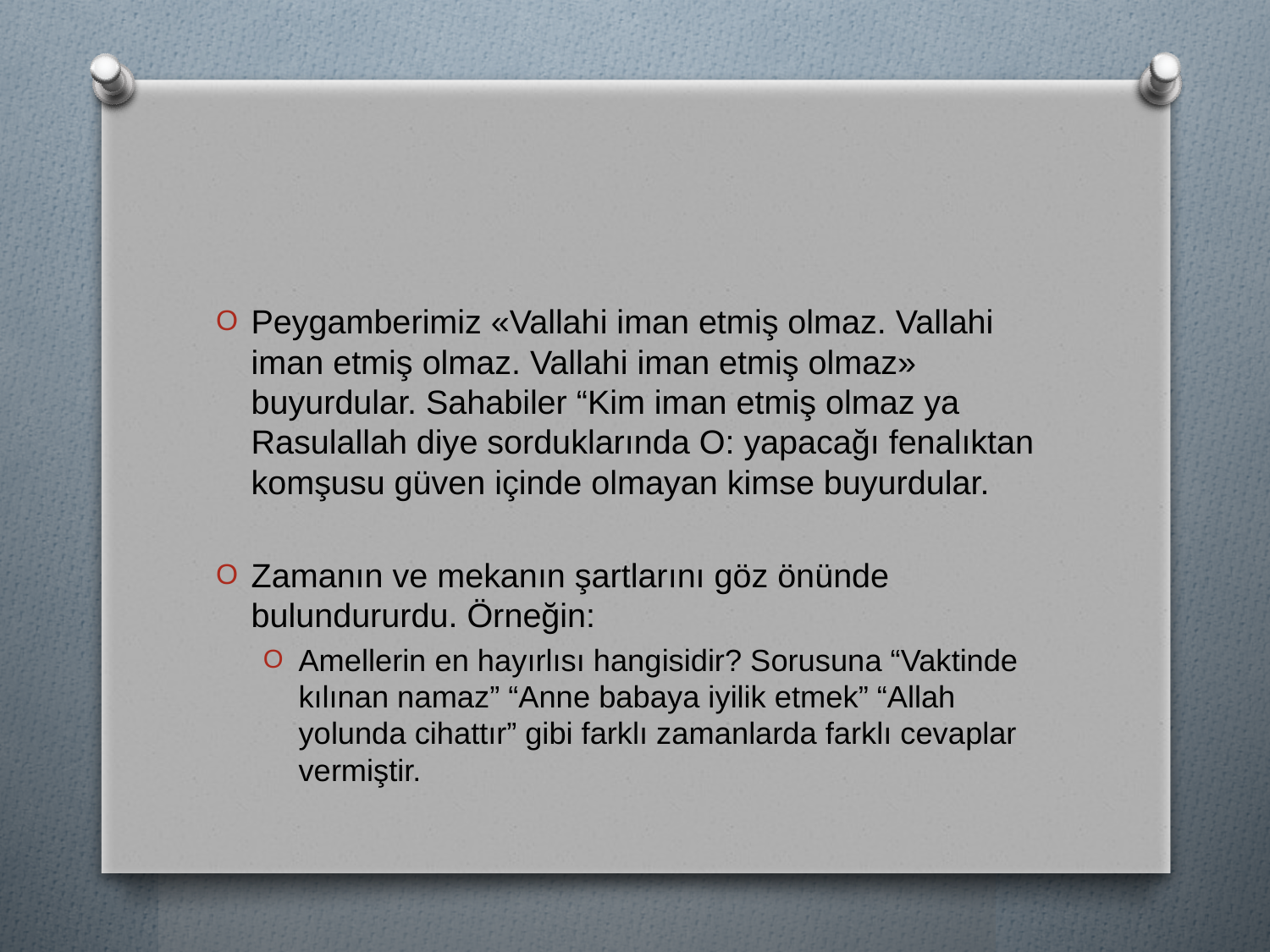

#
Peygamberimiz «Vallahi iman etmiş olmaz. Vallahi iman etmiş olmaz. Vallahi iman etmiş olmaz» buyurdular. Sahabiler “Kim iman etmiş olmaz ya Rasulallah diye sorduklarında O: yapacağı fenalıktan komşusu güven içinde olmayan kimse buyurdular.

Zamanın ve mekanın şartlarını göz önünde bulundururdu. Örneğin:
Amellerin en hayırlısı hangisidir? Sorusuna “Vaktinde kılınan namaz” “Anne babaya iyilik etmek” “Allah yolunda cihattır” gibi farklı zamanlarda farklı cevaplar vermiştir.